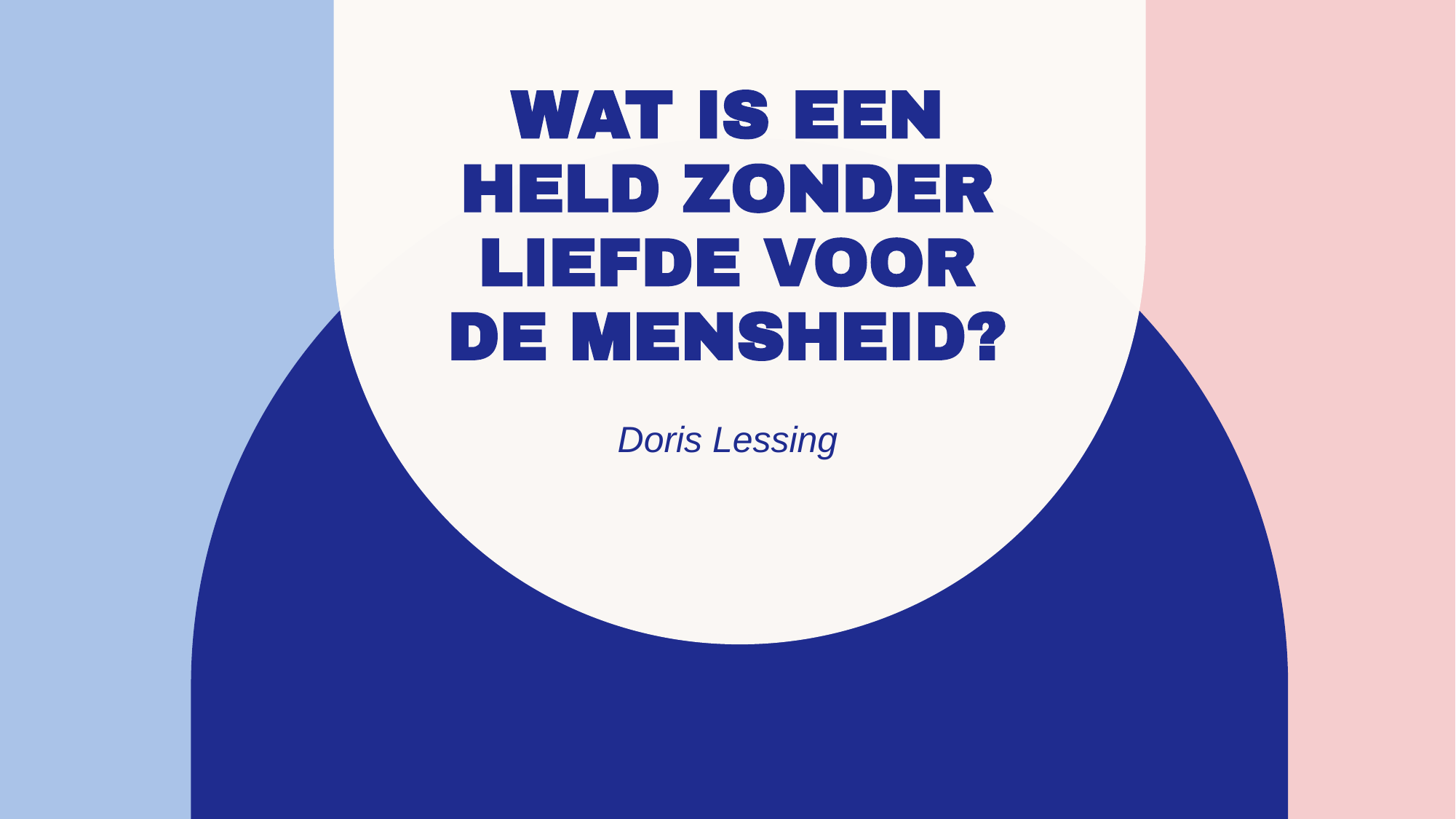

# Wat is een held zonder liefde voor de mensheid?
Doris Lessing